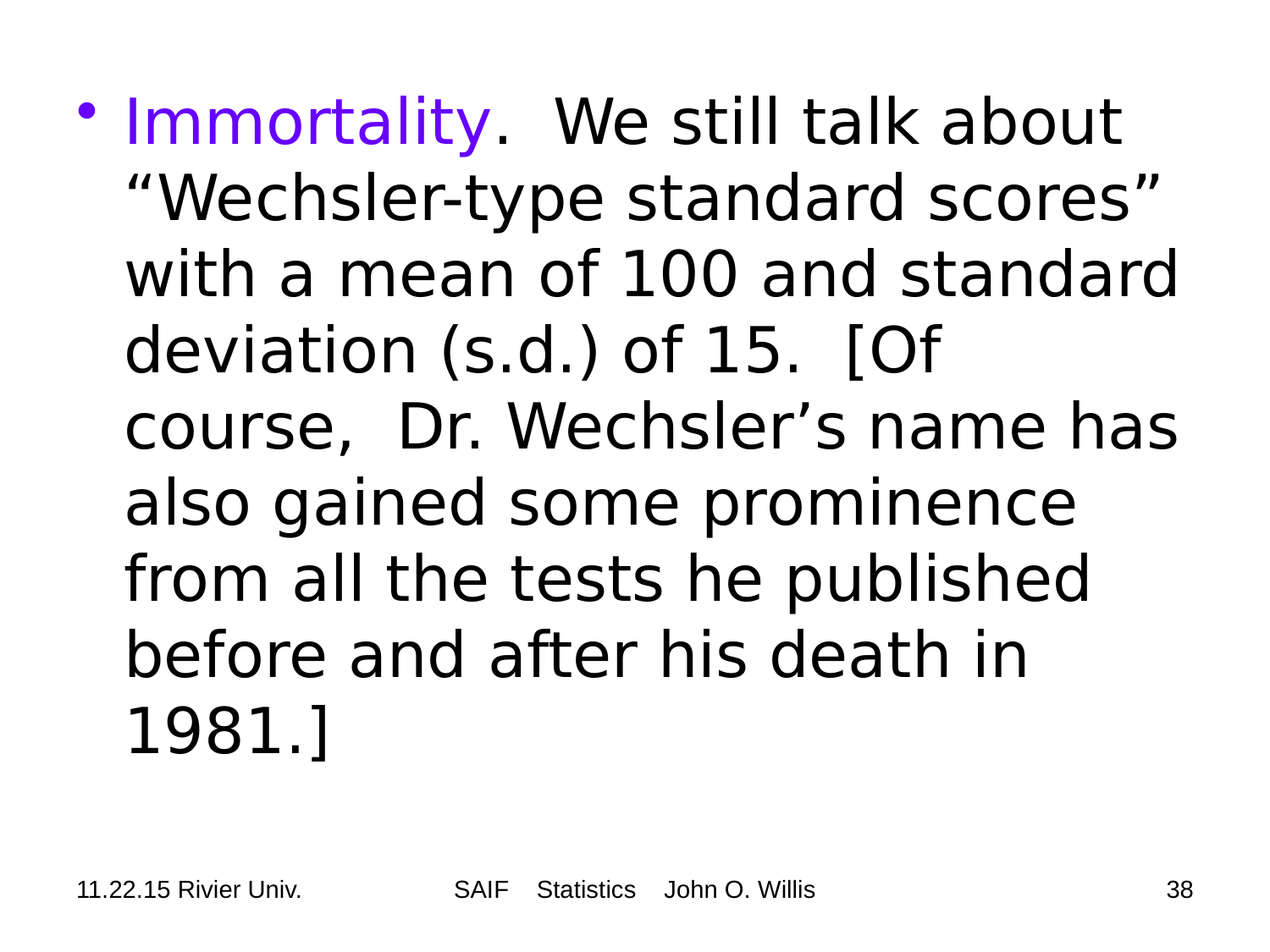

Immortality.  We still talk about “Wechsler-type standard scores” with a mean of 100 and standard deviation (s.d.) of 15.  [Of course,  Dr. Wechsler’s name has also gained some prominence from all the tests he published before and after his death in 1981.]
11.22.15 Rivier Univ.
SAIF    Statistics    John O. Willis
38